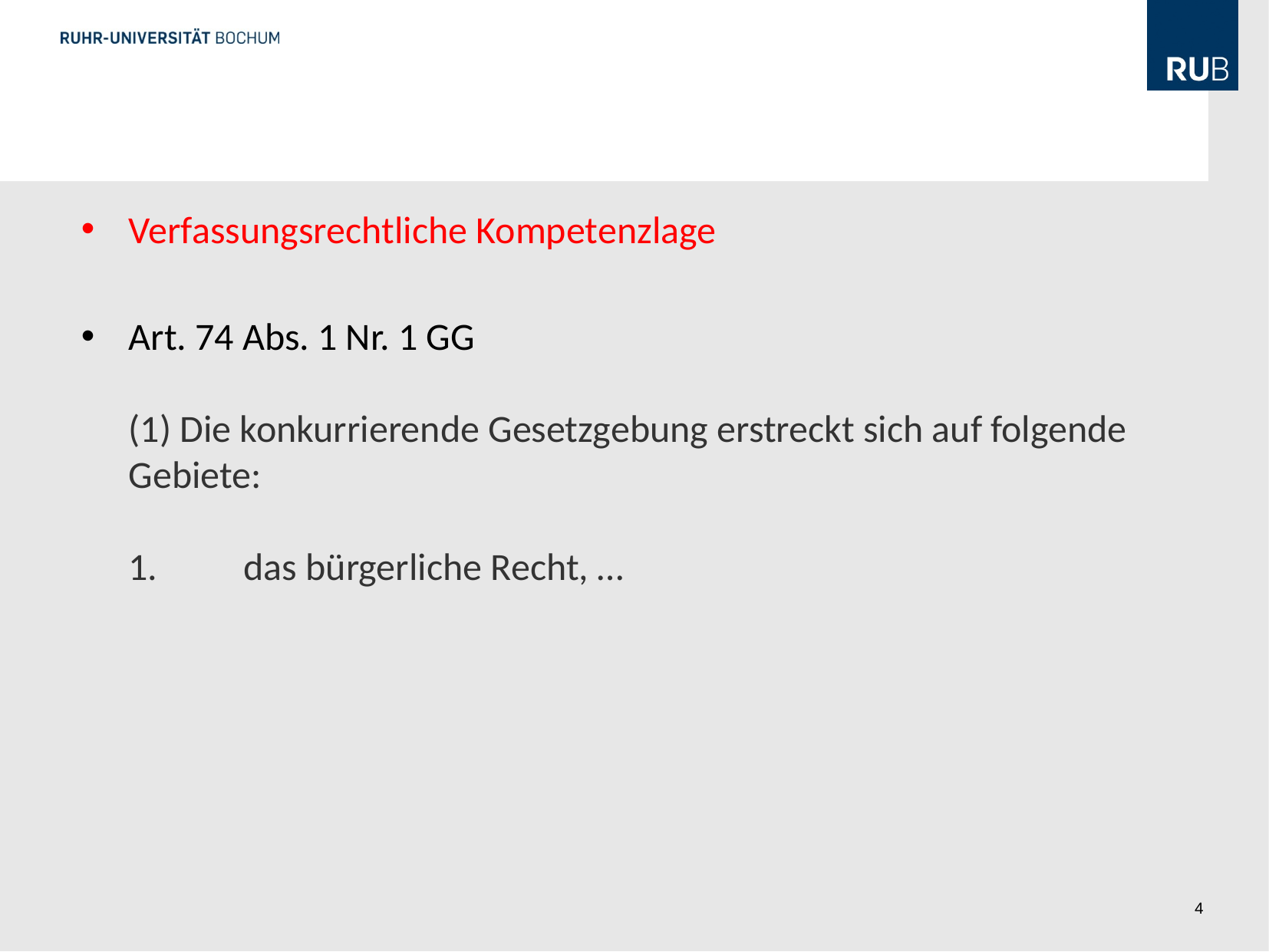

#
Präsentationsname, Einzeilig, Maximal 50 Zeichen
Verfassungsrechtliche Kompetenzlage

Art. 74 Abs. 1 Nr. 1 GG
(1) Die konkurrierende Gesetzgebung erstreckt sich auf folgende Gebiete:
1.	das bürgerliche Recht, …